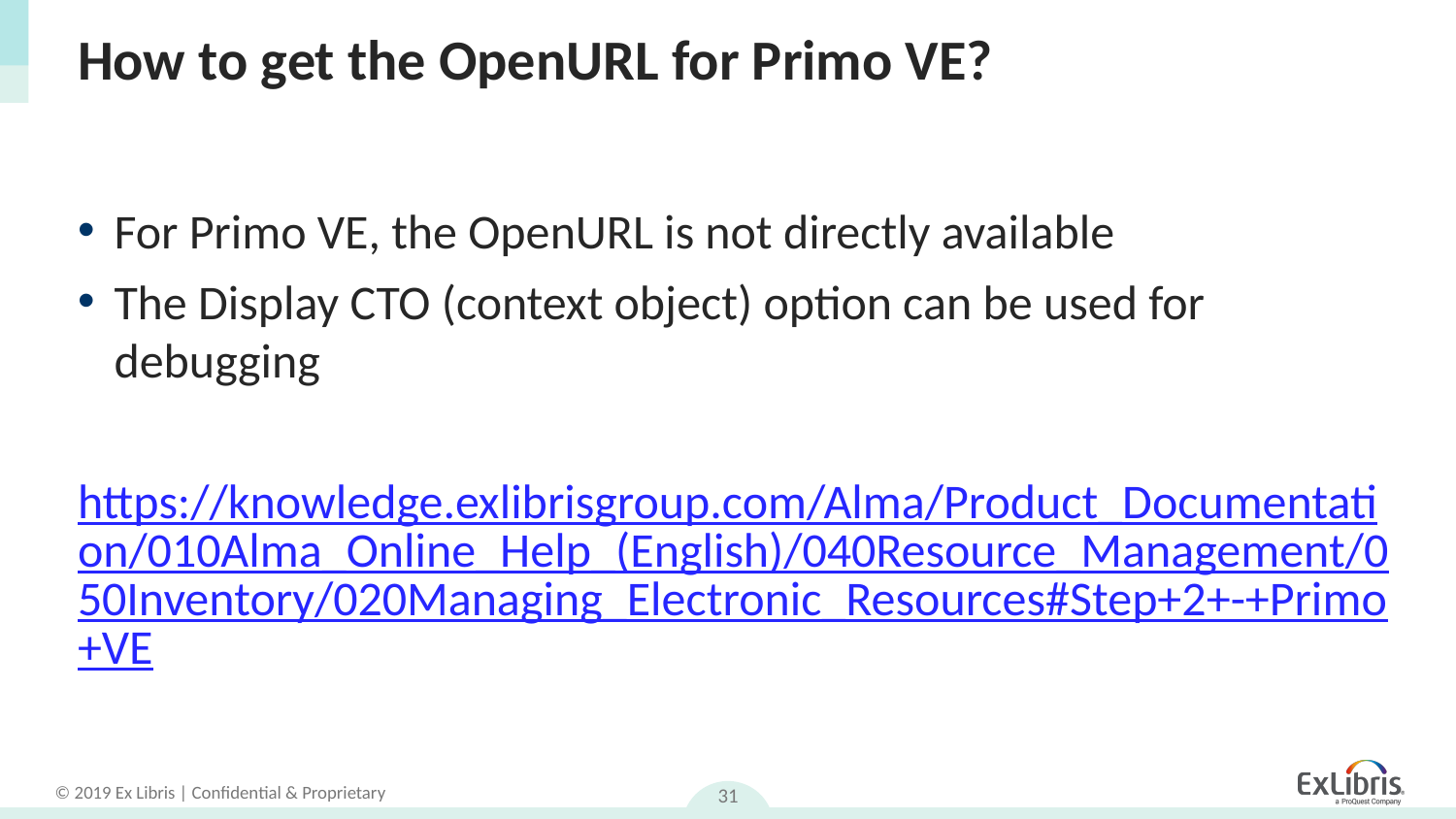

# How to get the OpenURL for Primo VE?

For Primo VE, the OpenURL is not directly available
The Display CTO (context object) option can be used for debugging

https://knowledge.exlibrisgroup.com/Alma/Product_Documentation/010Alma_Online_Help_(English)/040Resource_Management/050Inventory/020Managing_Electronic_Resources#Step+2+-+Primo+VE

31